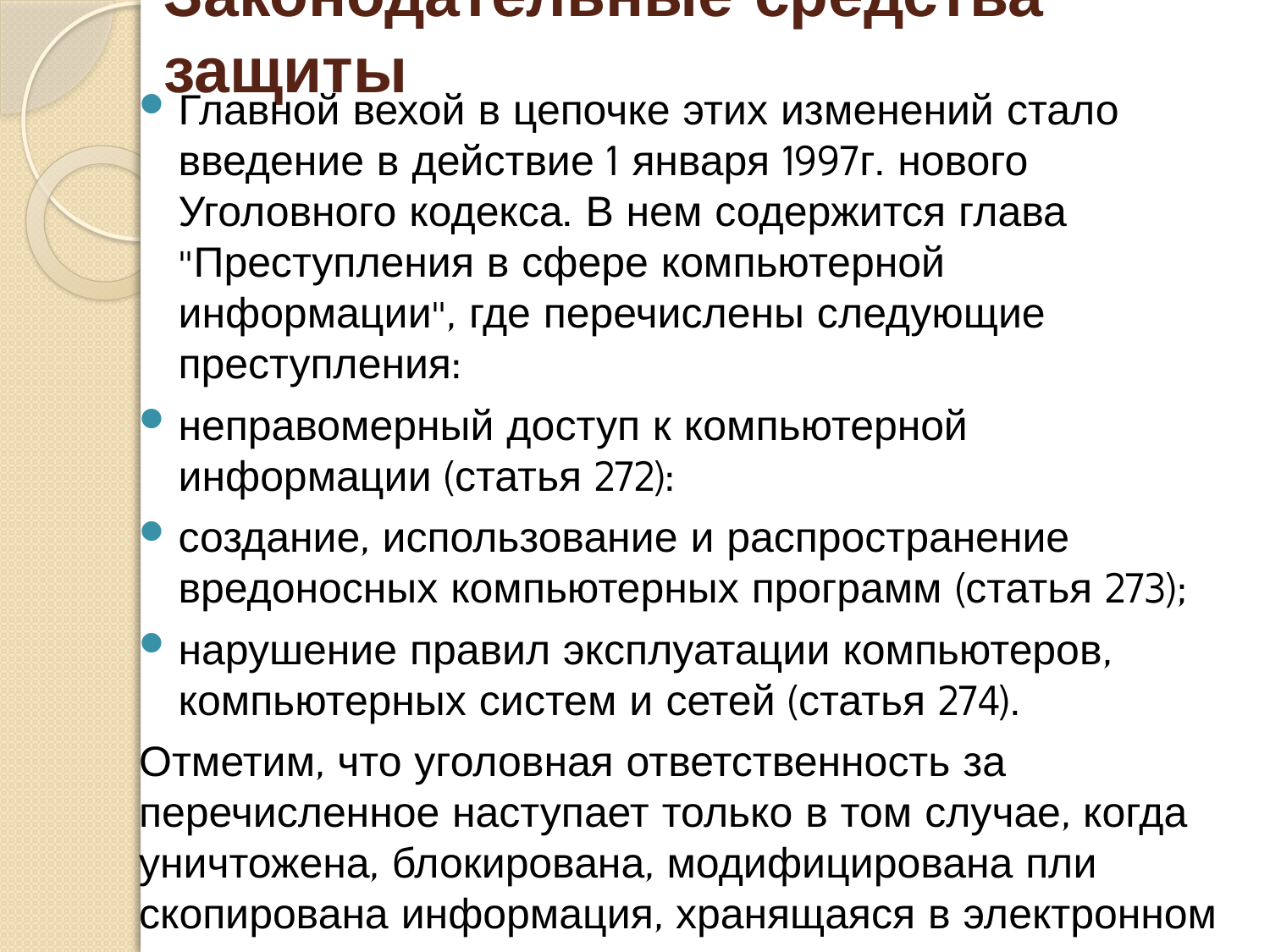

# Законодательные средства защиты
Главной вехой в цепочке этих изменений стало введение в действие 1 января 1997г. нового Уголовного кодекса. В нем содержится глава "Преступления в сфере компьютерной информации", где перечислены следующие преступления:
неправомерный доступ к компьютерной информации (статья 272):
создание, использование и распространение вредоносных компьютерных программ (статья 273);
нарушение правил эксплуатации компьютеров, компьютерных систем и сетей (статья 274).
Отметим, что уголовная ответственность за перечисленное наступает только в том случае, когда уничтожена, блокирована, модифицирована пли скопирована информация, хранящаяся в электронном виде.